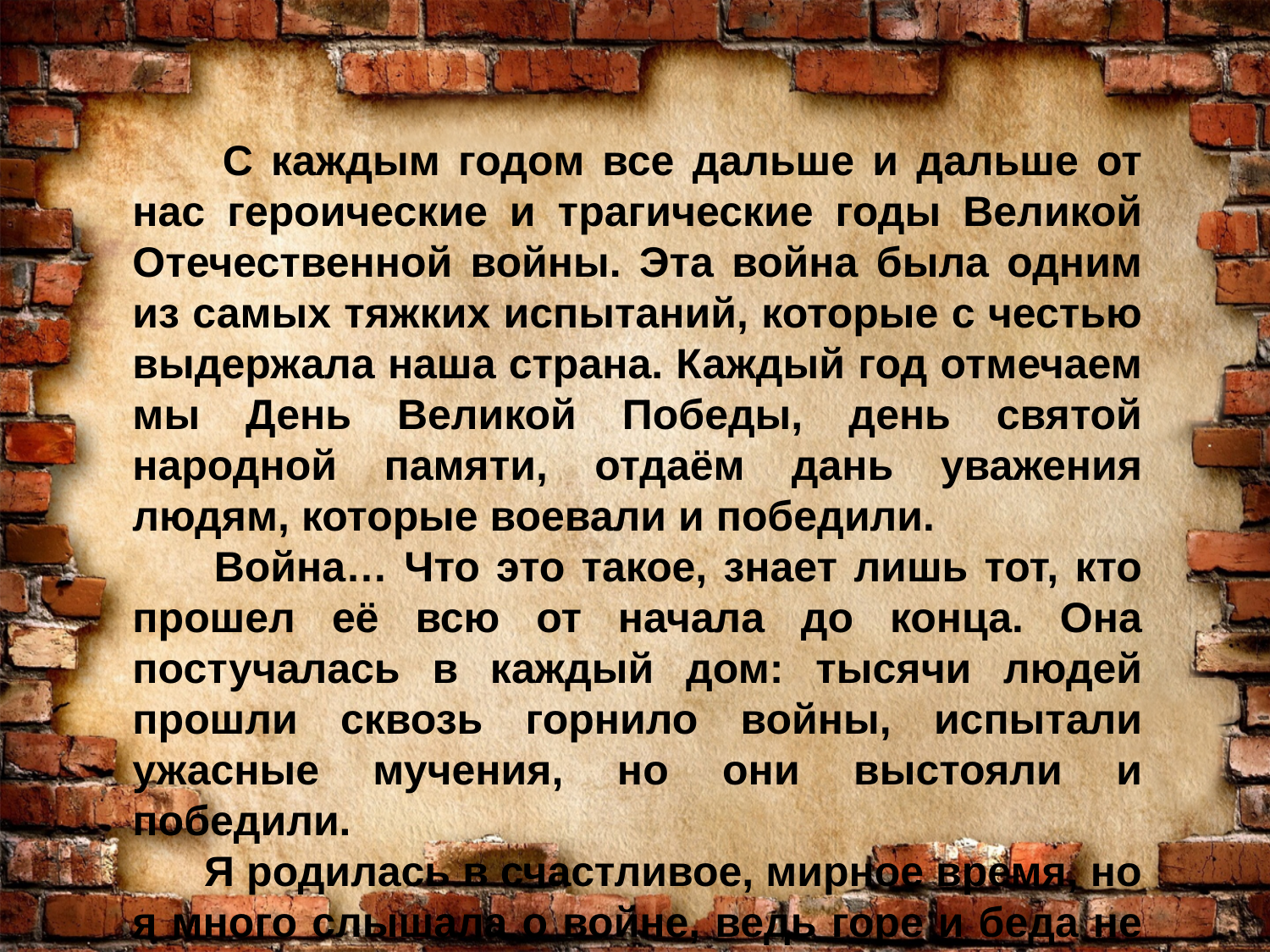

С каждым годом все дальше и дальше от нас героические и трагические годы Великой Отечественной войны. Эта война была одним из самых тяжких испытаний, которые с честью выдержала наша страна. Каждый год отмечаем мы День Великой Победы, день святой народной памяти, отдаём дань уважения людям, которые воевали и победили.
     Война… Что это такое, знает лишь тот, кто прошел её всю от начала до конца. Она постучалась в каждый дом: тысячи людей прошли сквозь горнило войны, испытали ужасные мучения, но они выстояли и победили.
      Я родилась в счастливое, мирное время, но я много слышала о войне, ведь горе и беда не обошли стороной и моих родных и близких. Был на фронте и отец моего папы, мой родной дедушка, Фурсов Николай Павлович.